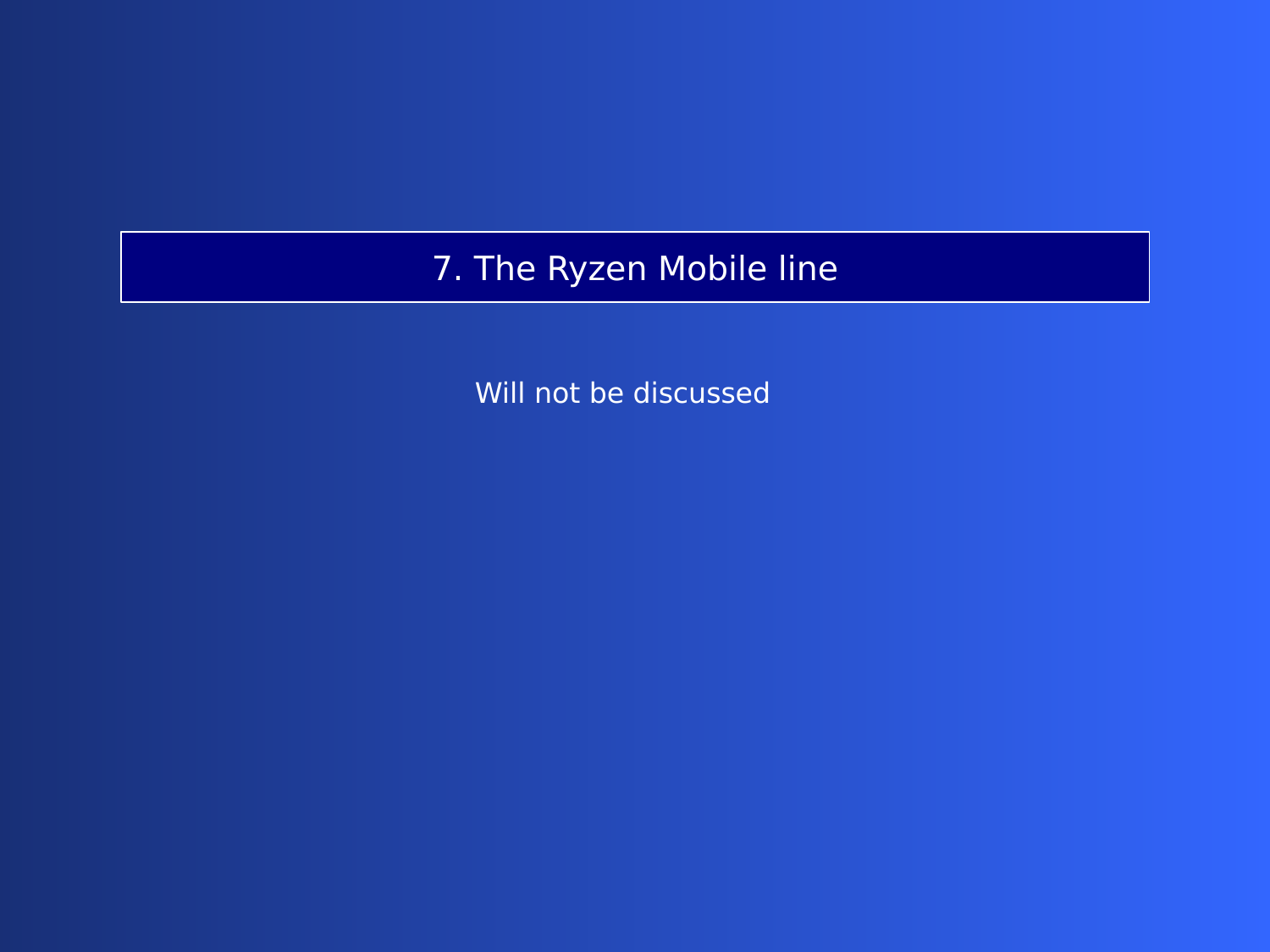

7. The Ryzen Mobile line
Will not be discussed